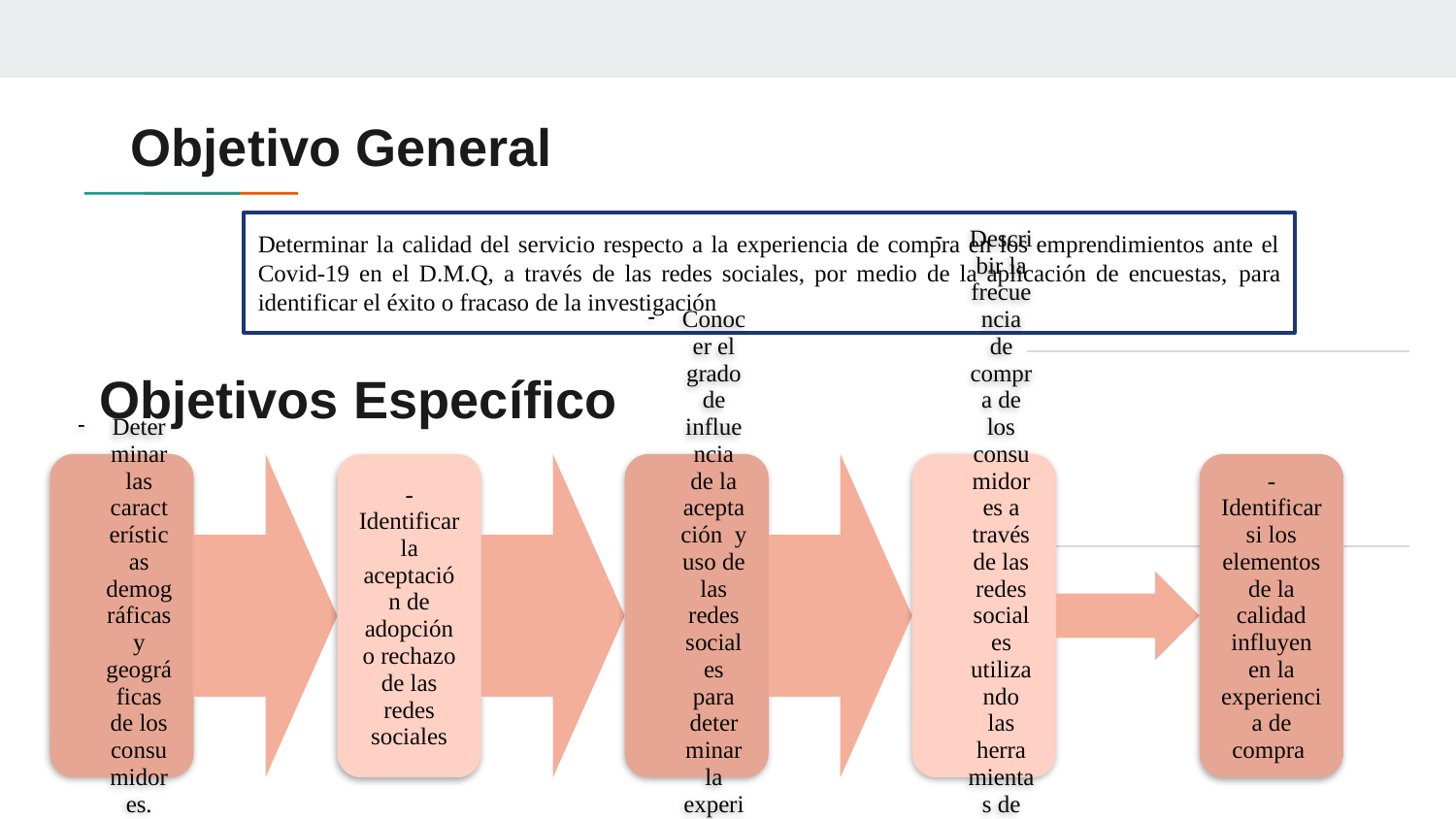

# Objetivo General
Determinar la calidad del servicio respecto a la experiencia de compra en los emprendimientos ante el Covid-19 en el D.M.Q, a través de las redes sociales, por medio de la aplicación de encuestas, para identificar el éxito o fracaso de la investigación
Objetivos Específico
Determinar las características demográficas y geográficas de los consumidores.